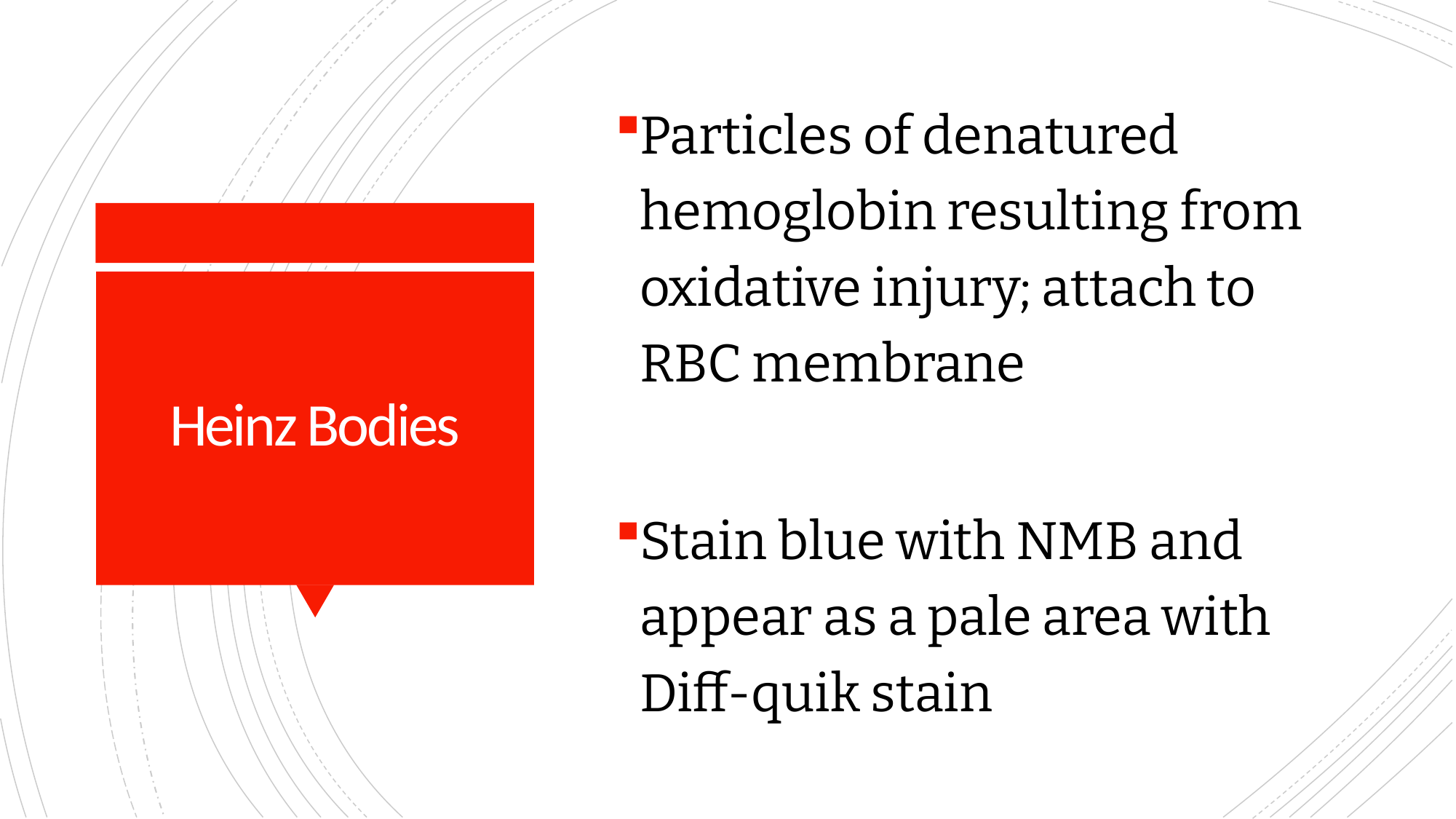

Particles of denatured hemoglobin resulting from oxidative injury; attach to RBC membrane

Stain blue with NMB and appear as a pale area with Diff-quik stain

# Heinz Bodies